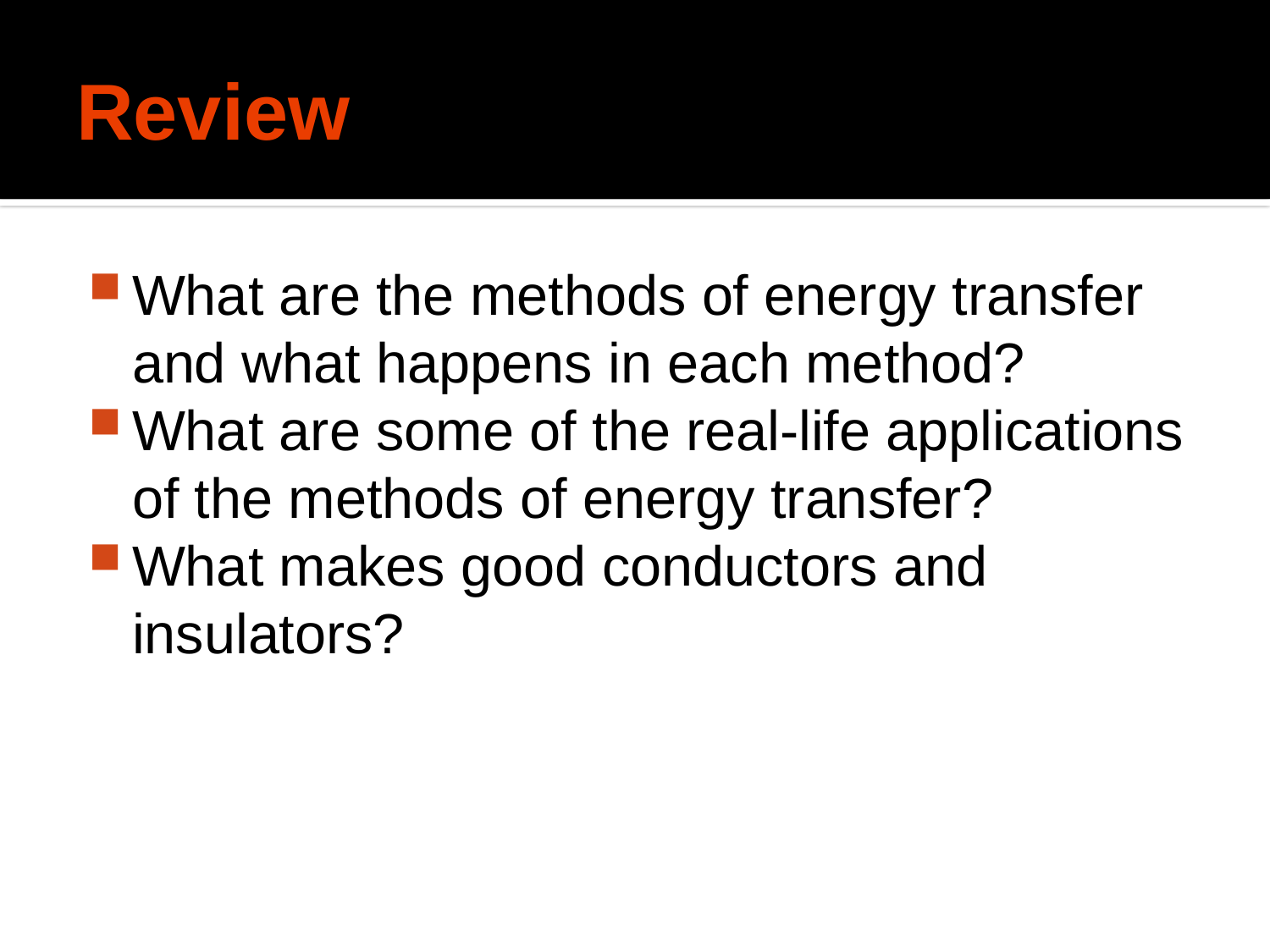

# Review
What are the methods of energy transfer and what happens in each method?
What are some of the real-life applications of the methods of energy transfer?
What makes good conductors and insulators?